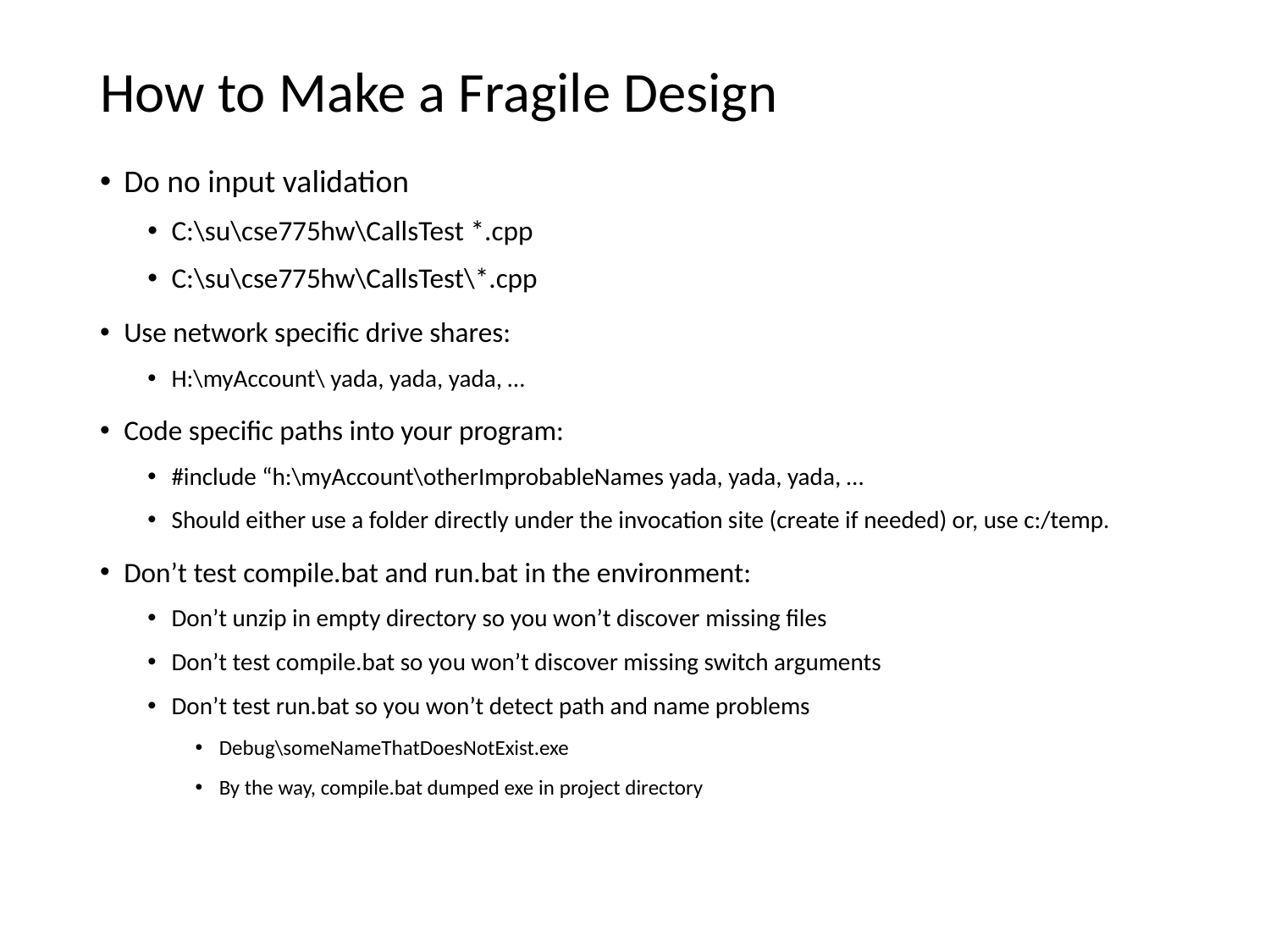

# How to Make a Fragile Design
Do no input validation
C:\su\cse775hw\CallsTest *.cpp
C:\su\cse775hw\CallsTest\*.cpp
Use network specific drive shares:
H:\myAccount\ yada, yada, yada, …
Code specific paths into your program:
#include “h:\myAccount\otherImprobableNames yada, yada, yada, …
Should either use a folder directly under the invocation site (create if needed) or, use c:/temp.
Don’t test compile.bat and run.bat in the environment:
Don’t unzip in empty directory so you won’t discover missing files
Don’t test compile.bat so you won’t discover missing switch arguments
Don’t test run.bat so you won’t detect path and name problems
Debug\someNameThatDoesNotExist.exe
By the way, compile.bat dumped exe in project directory